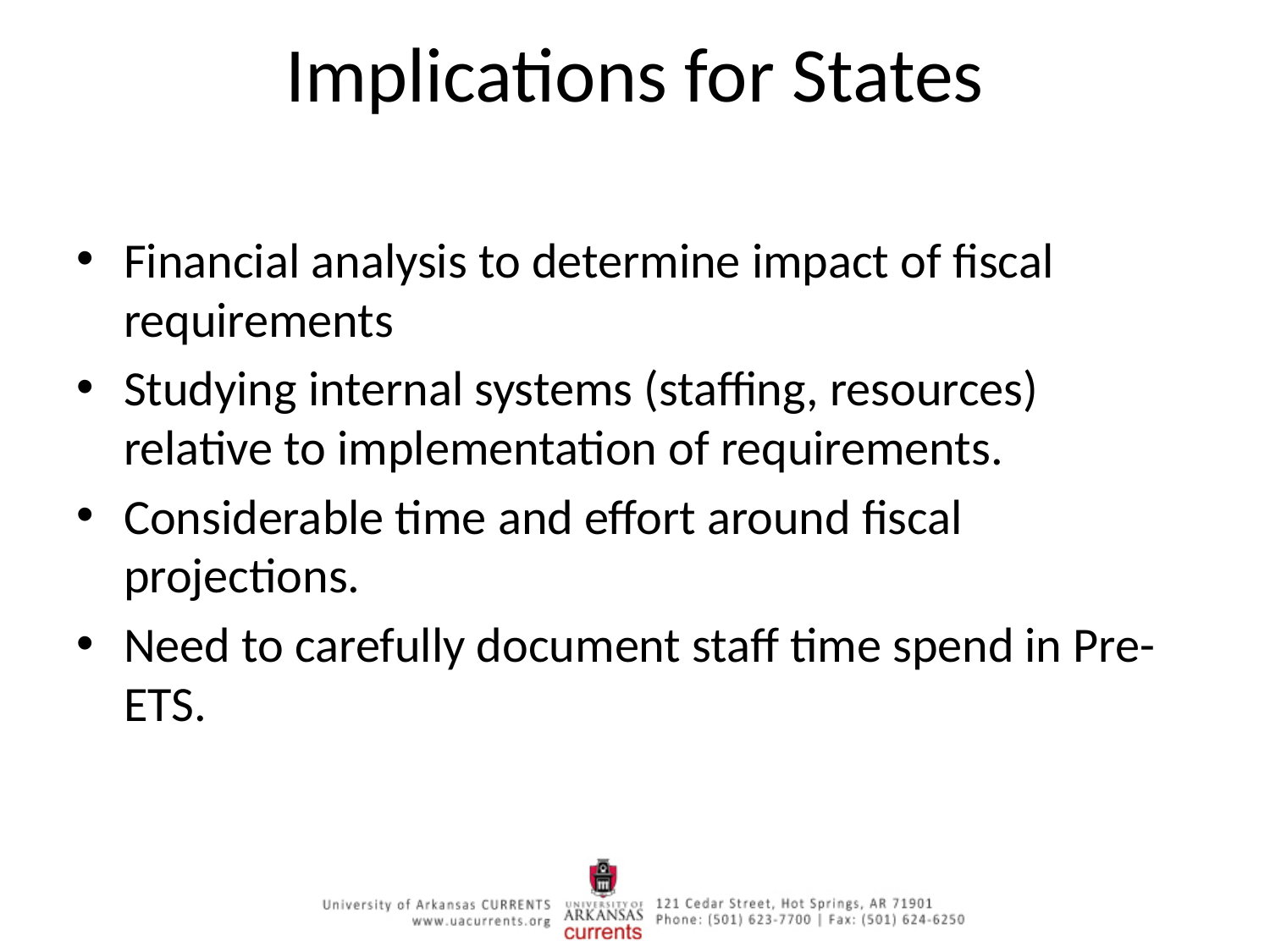

# Implications for States
Financial analysis to determine impact of fiscal requirements
Studying internal systems (staffing, resources) relative to implementation of requirements.
Considerable time and effort around fiscal projections.
Need to carefully document staff time spend in Pre-ETS.